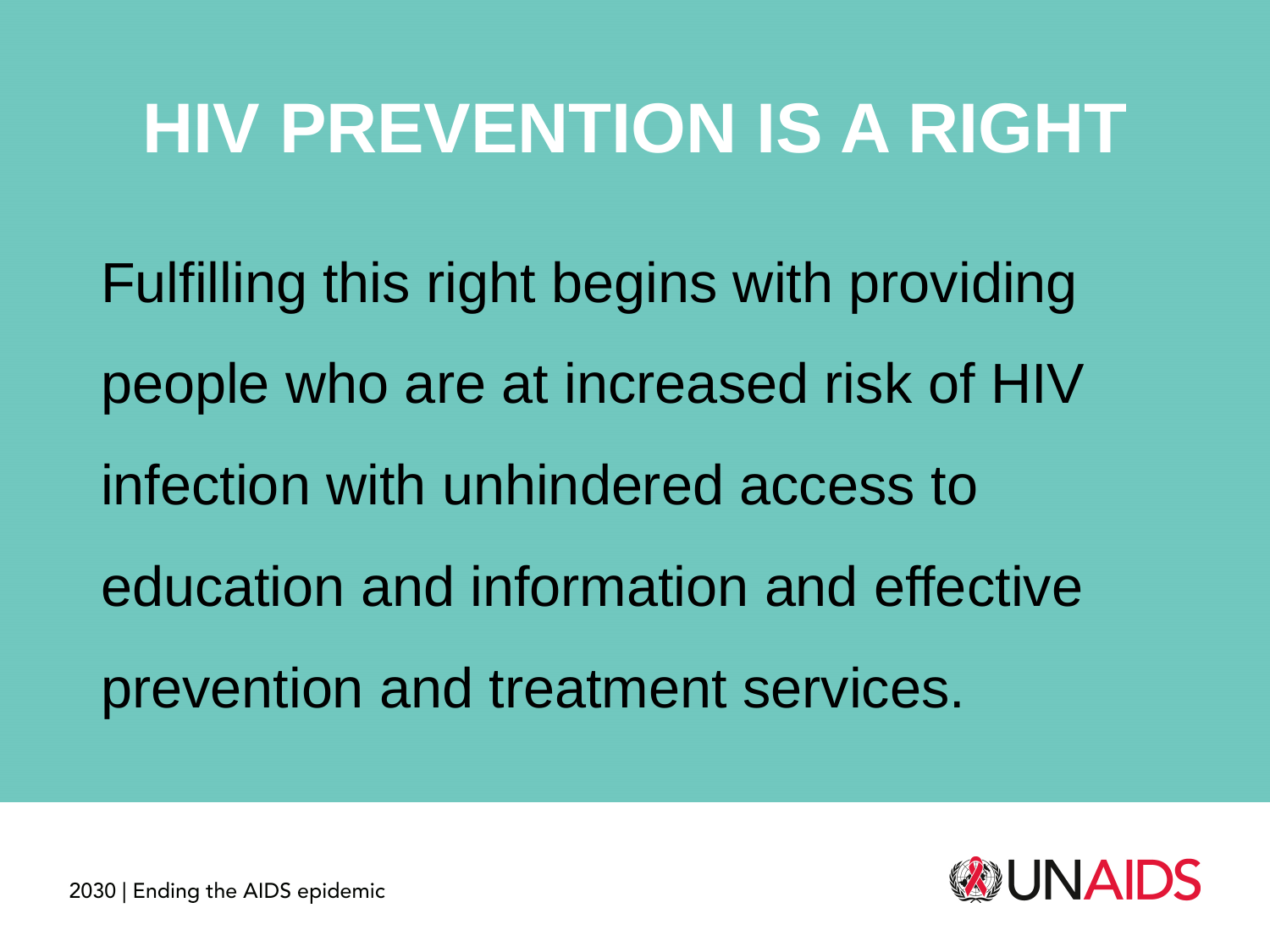

HIV PREVENTION IS A RIGHT
Fulfilling this right begins with providing
people who are at increased risk of HIV
infection with unhindered access to education and information and effective prevention and treatment services.